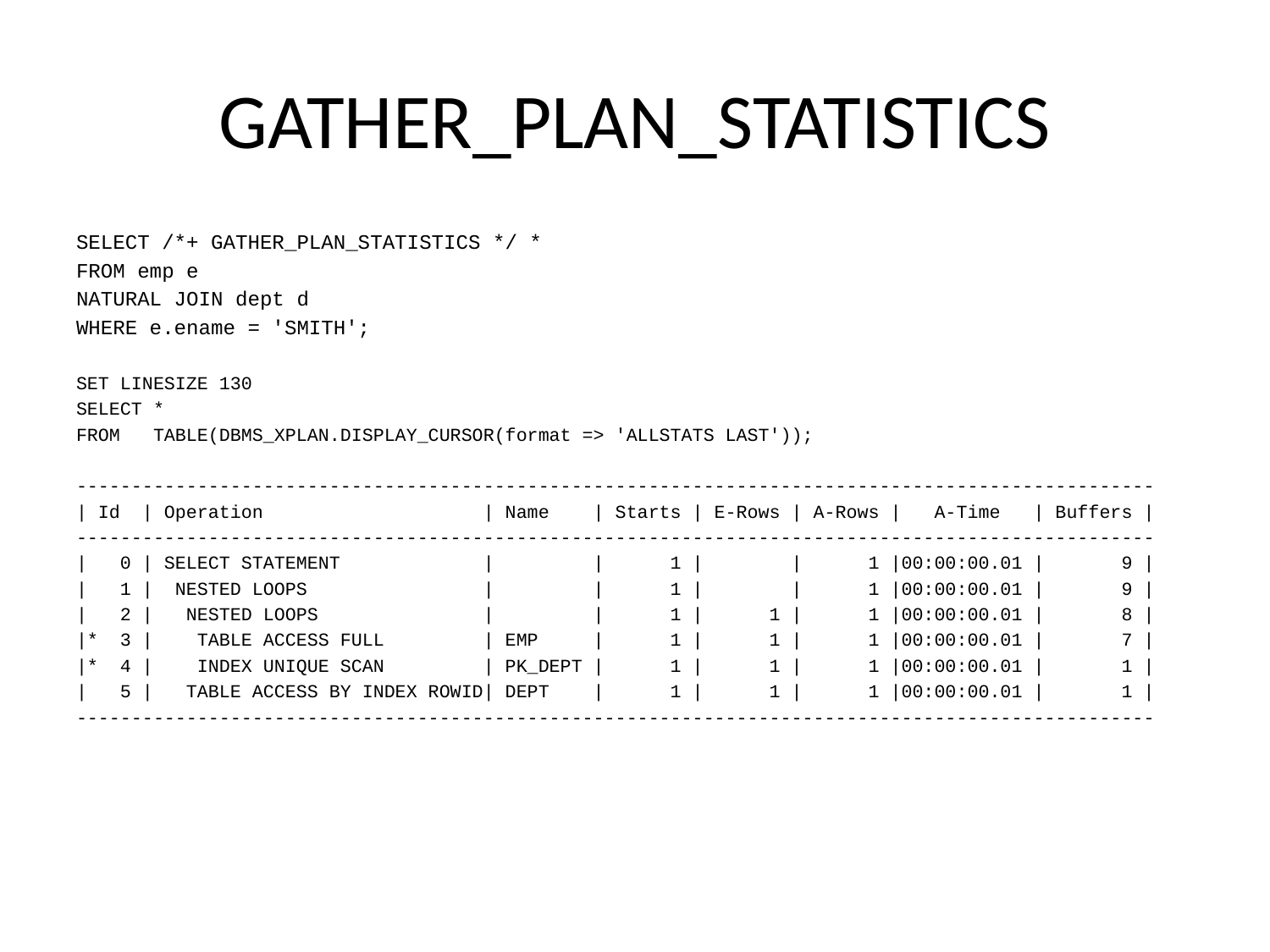

# GATHER_PLAN_STATISTICS
SELECT /*+ GATHER_PLAN_STATISTICS */ *
FROM emp e
NATURAL JOIN dept d
WHERE e.ename = 'SMITH';

SET LINESIZE 130
SELECT *
FROM   TABLE(DBMS_XPLAN.DISPLAY_CURSOR(format => 'ALLSTATS LAST'));

--------------------------------------------------------------------------------------------------
| Id  | Operation                    | Name    | Starts | E-Rows | A-Rows |   A-Time   | Buffers |
--------------------------------------------------------------------------------------------------
|   0 | SELECT STATEMENT             |         |      1 |        |      1 |00:00:00.01 |       9 |
|   1 |  NESTED LOOPS                |         |      1 |        |      1 |00:00:00.01 |       9 |
|   2 |   NESTED LOOPS               |         |      1 |      1 |      1 |00:00:00.01 |       8 |
|*  3 |    TABLE ACCESS FULL         | EMP     |      1 |      1 |      1 |00:00:00.01 |       7 |
|*  4 |    INDEX UNIQUE SCAN         | PK_DEPT |      1 |      1 |      1 |00:00:00.01 |       1 |
|   5 |   TABLE ACCESS BY INDEX ROWID| DEPT    |      1 |      1 |      1 |00:00:00.01 |       1 |
--------------------------------------------------------------------------------------------------